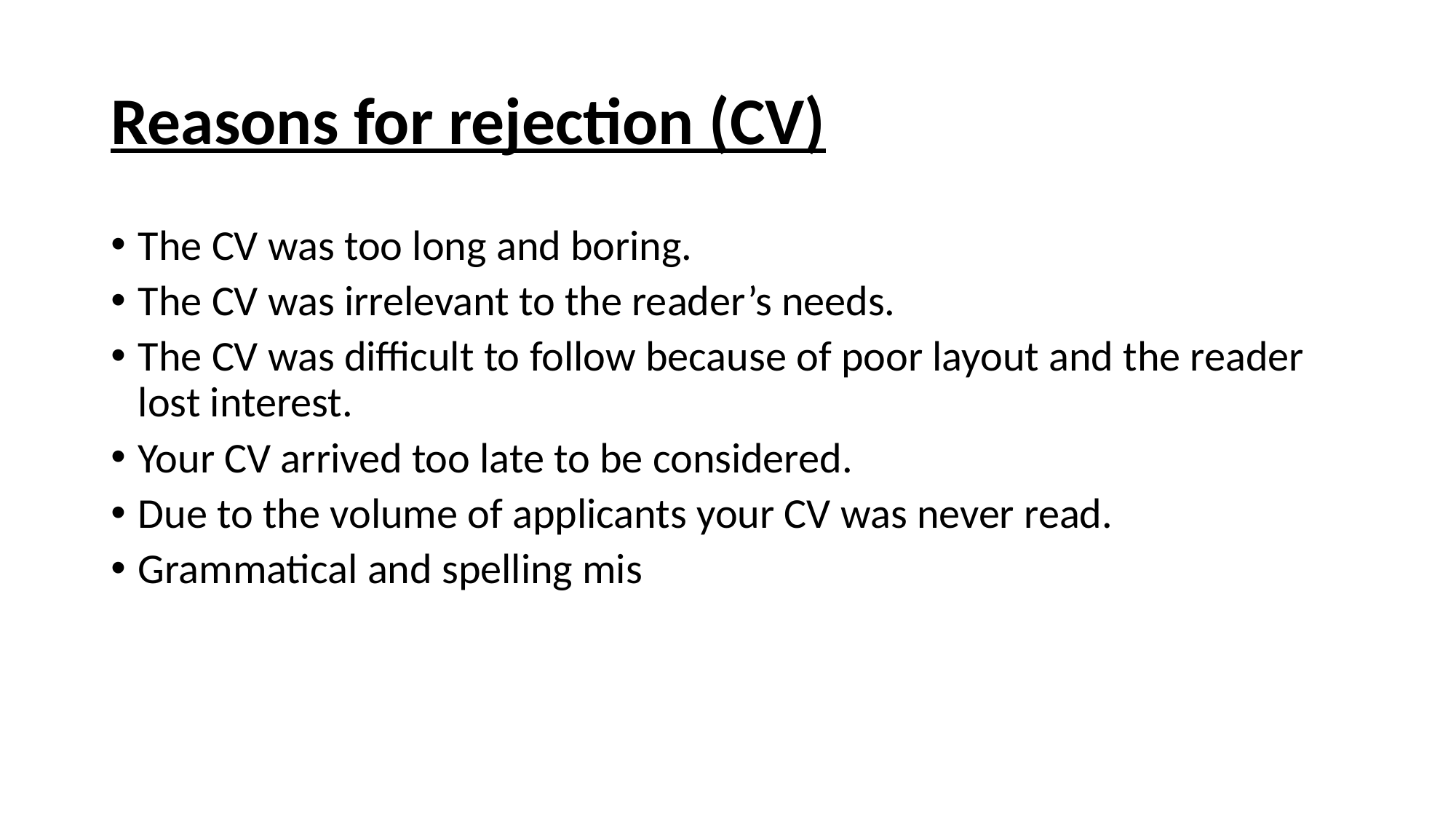

# Reasons for rejection (CV)
The CV was too long and boring.
The CV was irrelevant to the reader’s needs.
The CV was difficult to follow because of poor layout and the reader lost interest.
Your CV arrived too late to be considered.
Due to the volume of applicants your CV was never read.
Grammatical and spelling mis